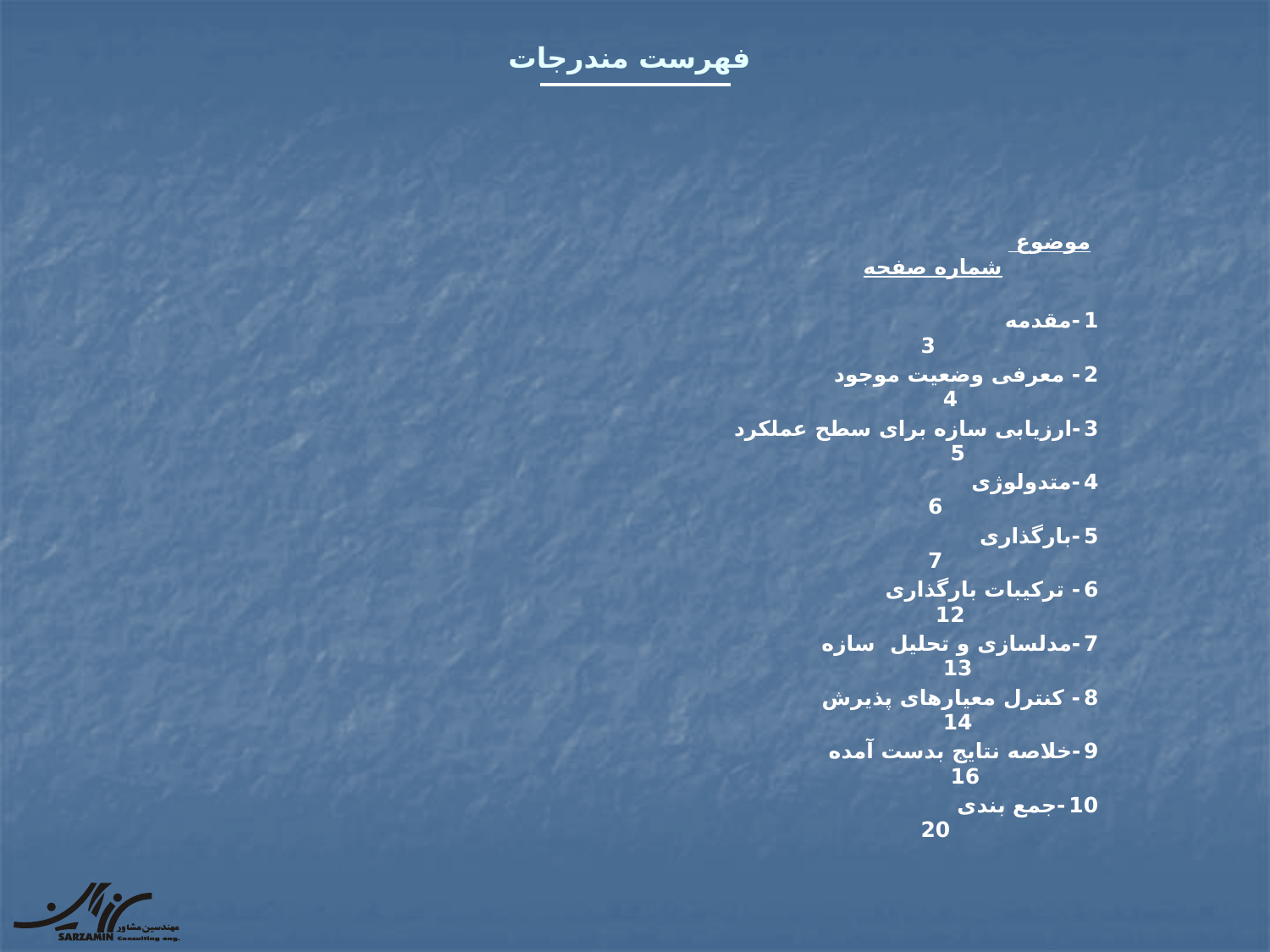

# فهرست مندرجات
 موضوع                                                                                                                                           شماره صفحه

1-مقدمه                                                                                                                                                   3
2- معرفی وضعیت موجود                                                                                                                         4
3-ارزیابی سازه برای سطح عملکرد                                                                                                          5
4-متدولوژی                                                                                                                                             6
5-بارگذاری                                                                                                                                              7
6- ترکیبات بارگذاری                                                                                                                               12
7-مدلسازی و تحلیل  سازه                                                                                                                     13
8- کنترل معیارهای پذیرش                                                                                                                     14
9-خلاصه نتایج بدست آمده                                                                                                                     16
10-جمع بندی                                                                                                                                          20